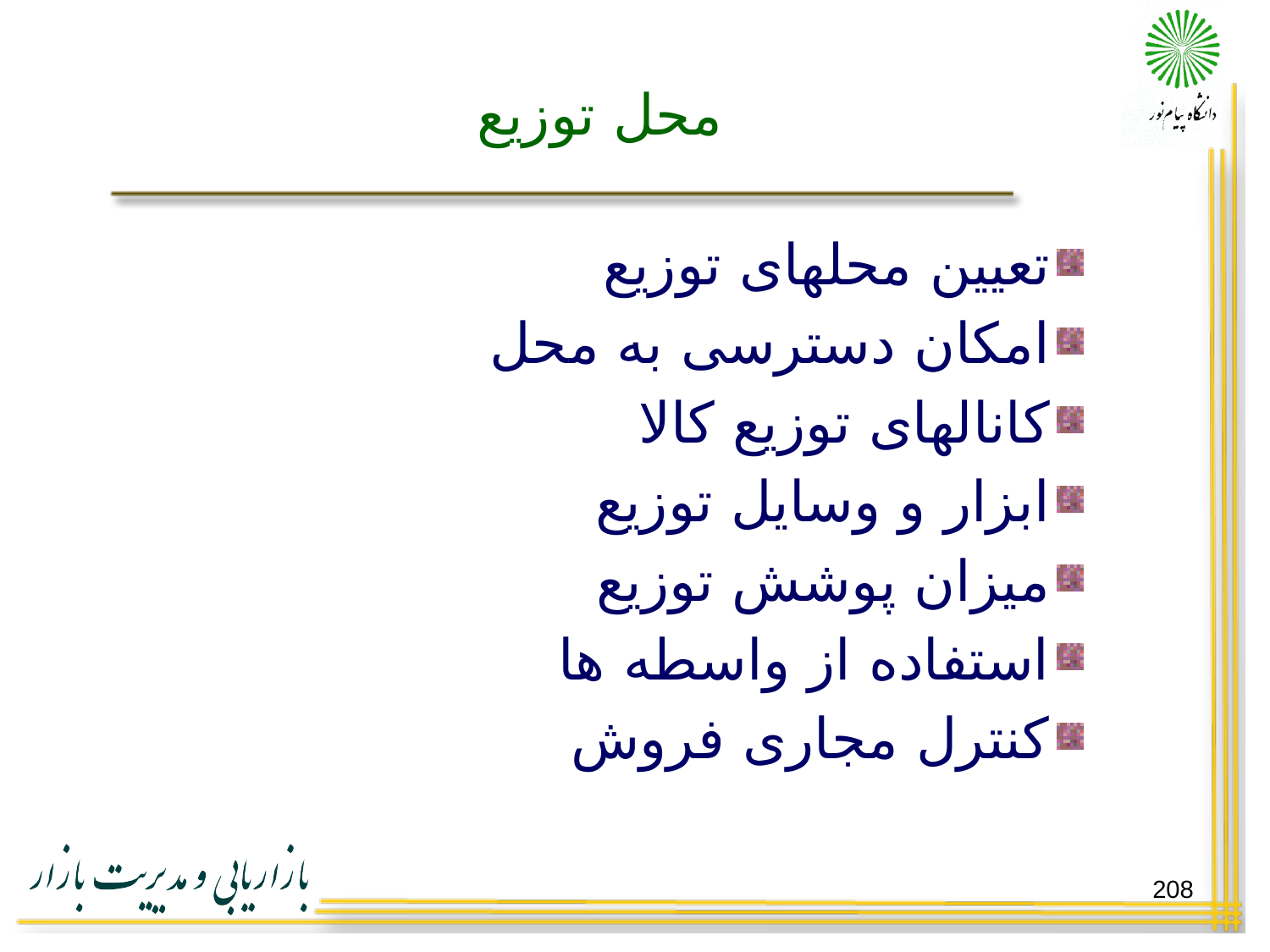

# محل توزیع
تعیین محلهای توزیع
امکان دسترسی به محل
کانالهای توزیع کالا
ابزار و وسایل توزیع
میزان پوشش توزیع
استفاده از واسطه ها
کنترل مجاری فروش
208